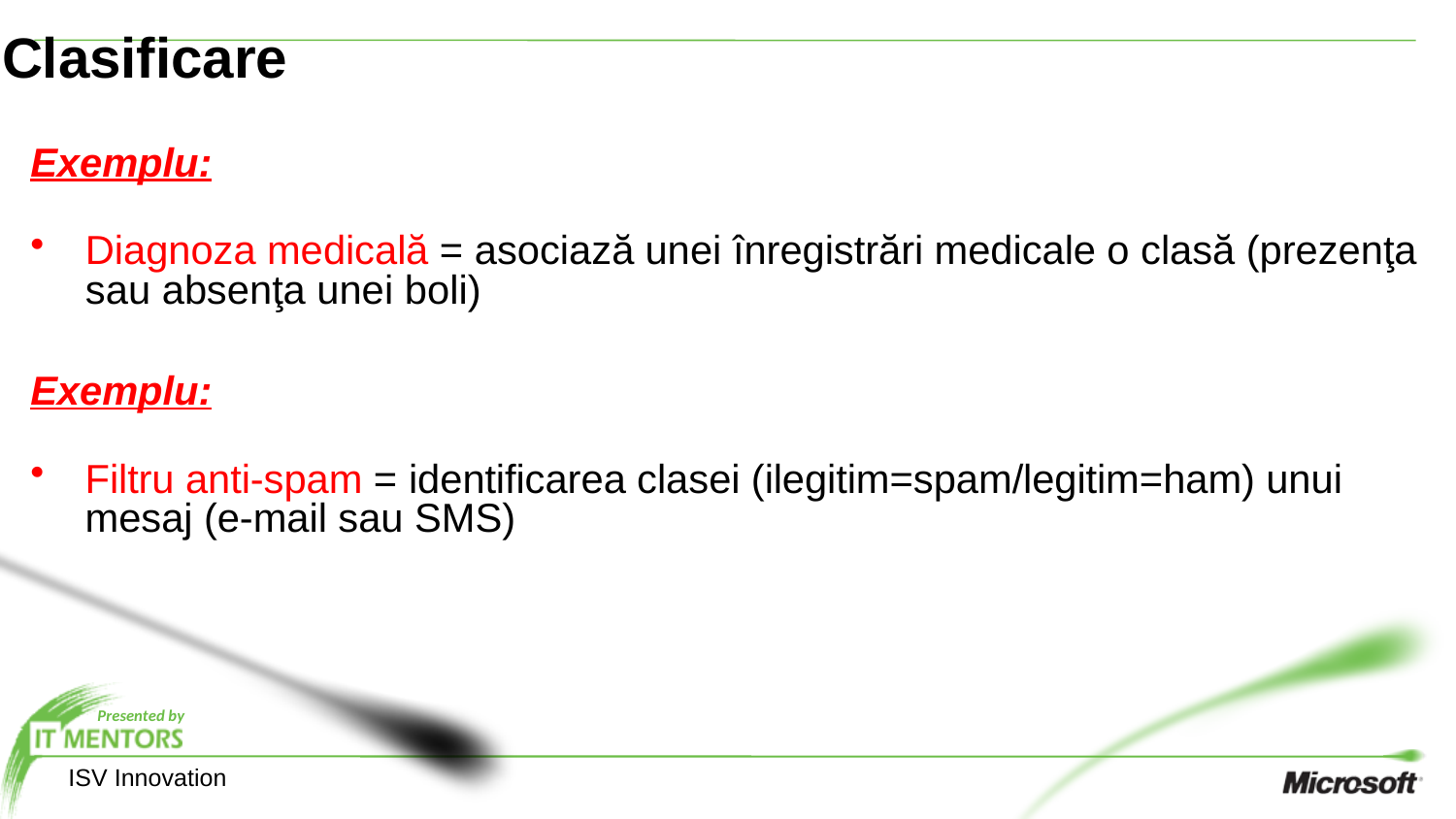

# Clasificare
Exemplu:

Diagnoza medicală = asociază unei înregistrări medicale o clasă (prezenţa  sau absenţa unei boli)

Exemplu:

Filtru anti-spam = identificarea clasei (ilegitim=spam/legitim=ham) unui  mesaj (e-mail sau SMS)